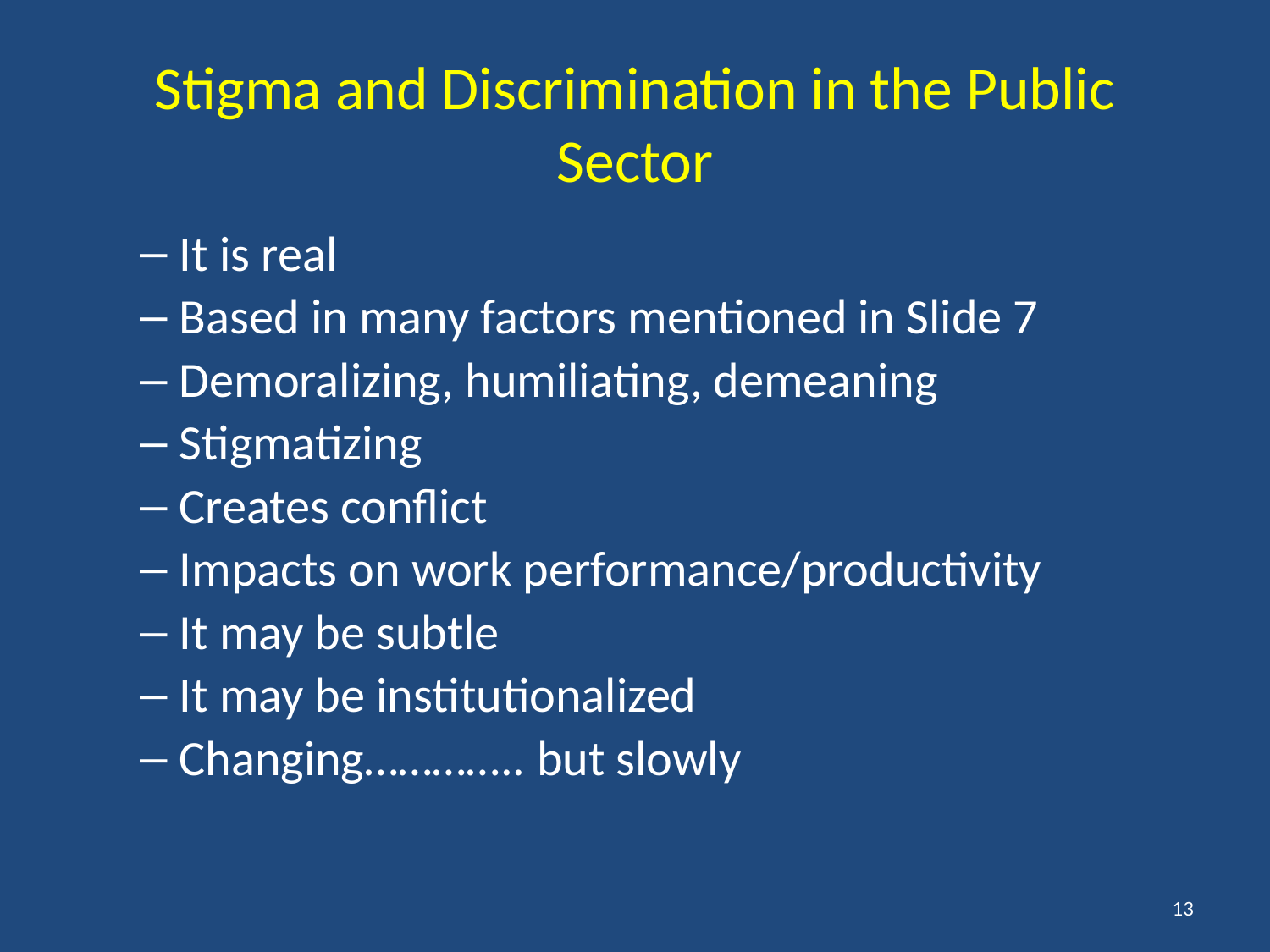

# Stigma and Discrimination in the Public Sector
It is real
Based in many factors mentioned in Slide 7
Demoralizing, humiliating, demeaning
Stigmatizing
Creates conflict
Impacts on work performance/productivity
It may be subtle
It may be institutionalized
Changing………….. but slowly

13